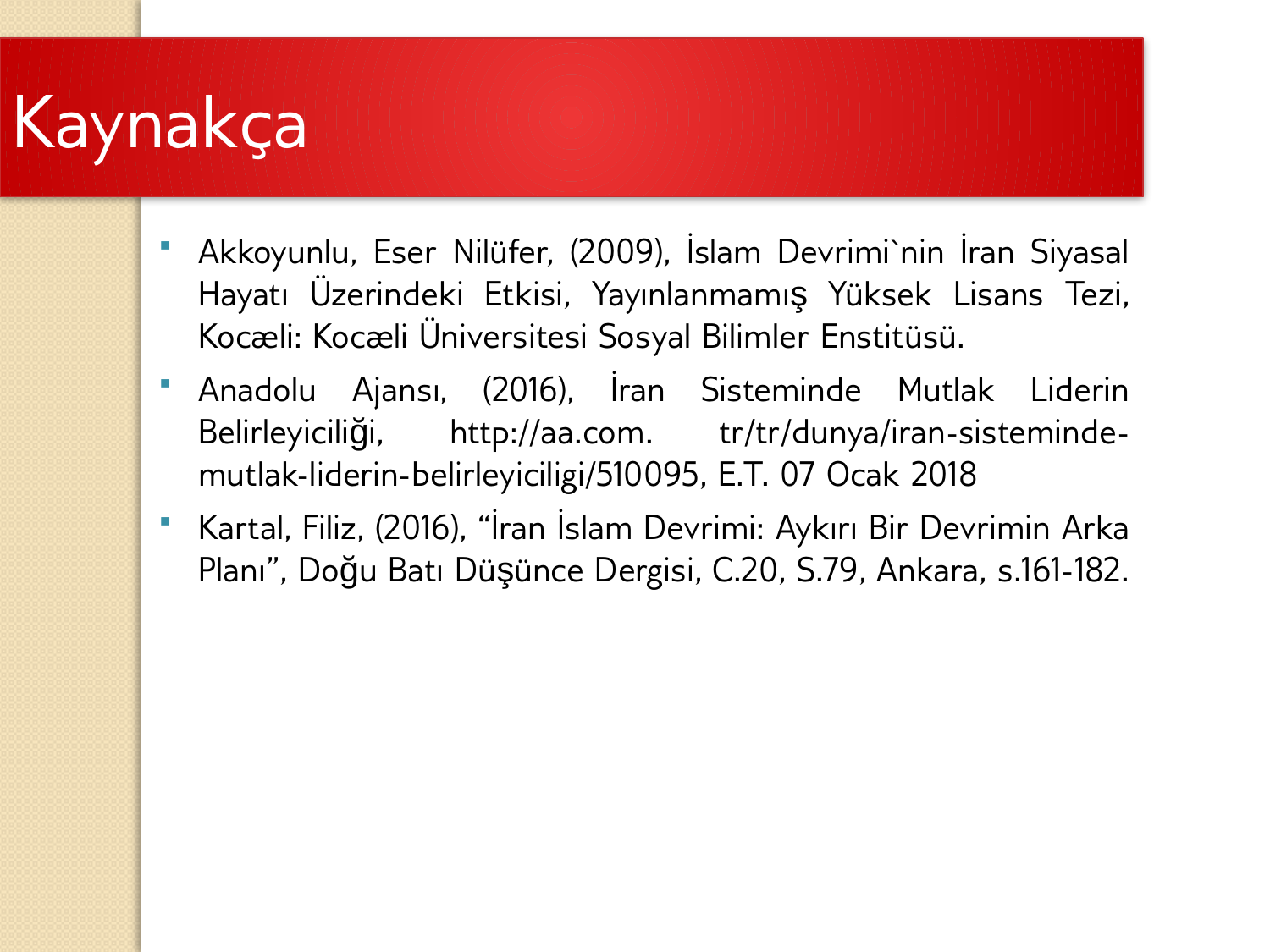

Kaynakça
Akkoyunlu, Eser Nilüfer, (2009), İslam Devrimi`nin İran Siyasal Hayatı Üzerindeki Etkisi, Yayınlanmamış Yüksek Lisans Tezi, Kocaeli: Kocaeli Üniversitesi Sosyal Bilimler Enstitüsü.
Anadolu Ajansı, (2016), İran Sisteminde Mutlak Liderin Belirleyiciliği, http://aa.com. tr/tr/dunya/iran-sisteminde-mutlak-liderin-belirleyiciligi/510095, E.T. 07 Ocak 2018
Kartal, Filiz, (2016), “İran İslam Devrimi: Aykırı Bir Devrimin Arka Planı”, Doğu Batı Düşünce Dergisi, C.20, S.79, Ankara, s.161-182.